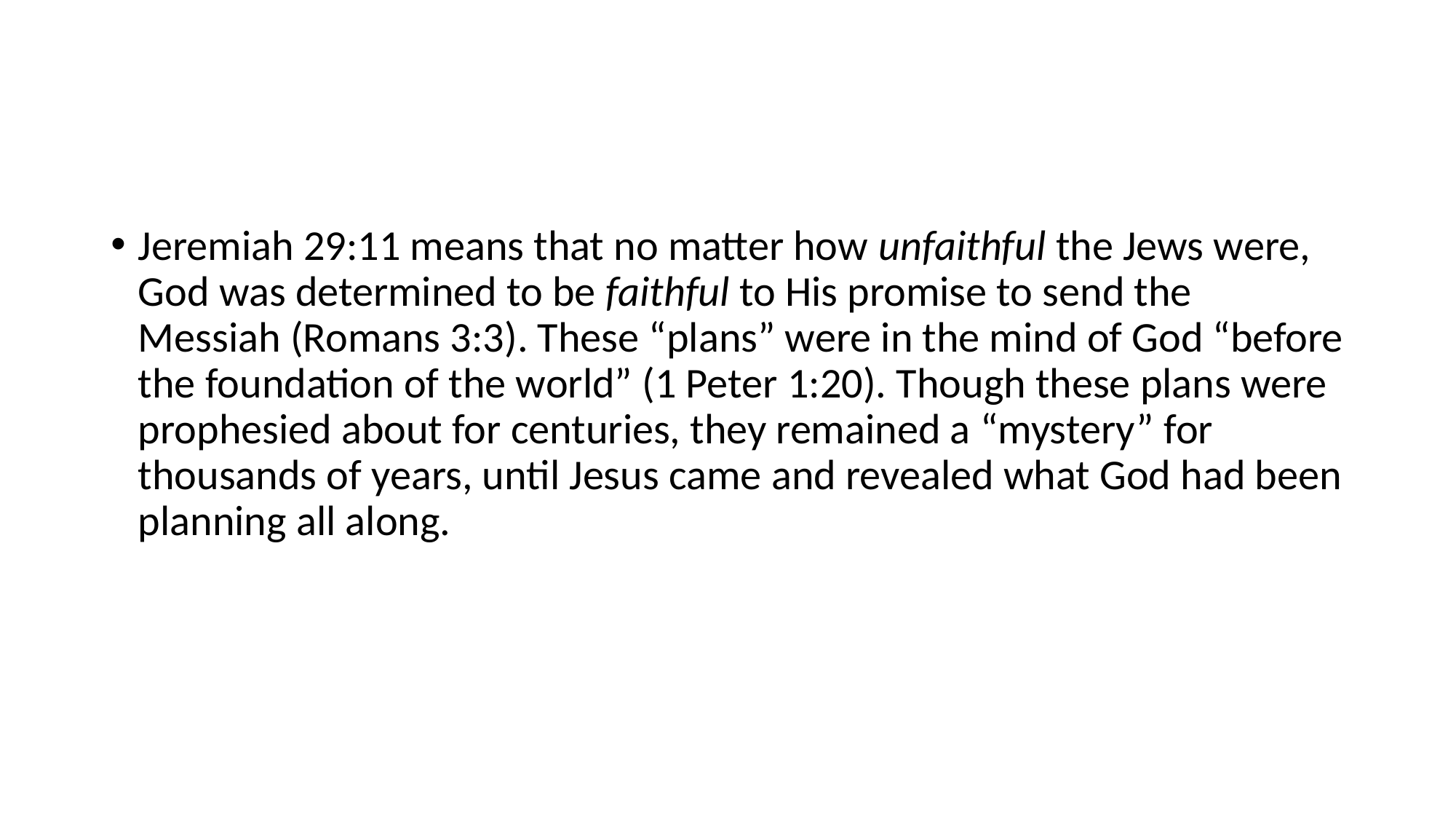

#
Jeremiah 29:11 means that no matter how unfaithful the Jews were, God was determined to be faithful to His promise to send the Messiah (Romans 3:3). These “plans” were in the mind of God “before the foundation of the world” (1 Peter 1:20). Though these plans were prophesied about for centuries, they remained a “mystery” for thousands of years, until Jesus came and revealed what God had been planning all along.